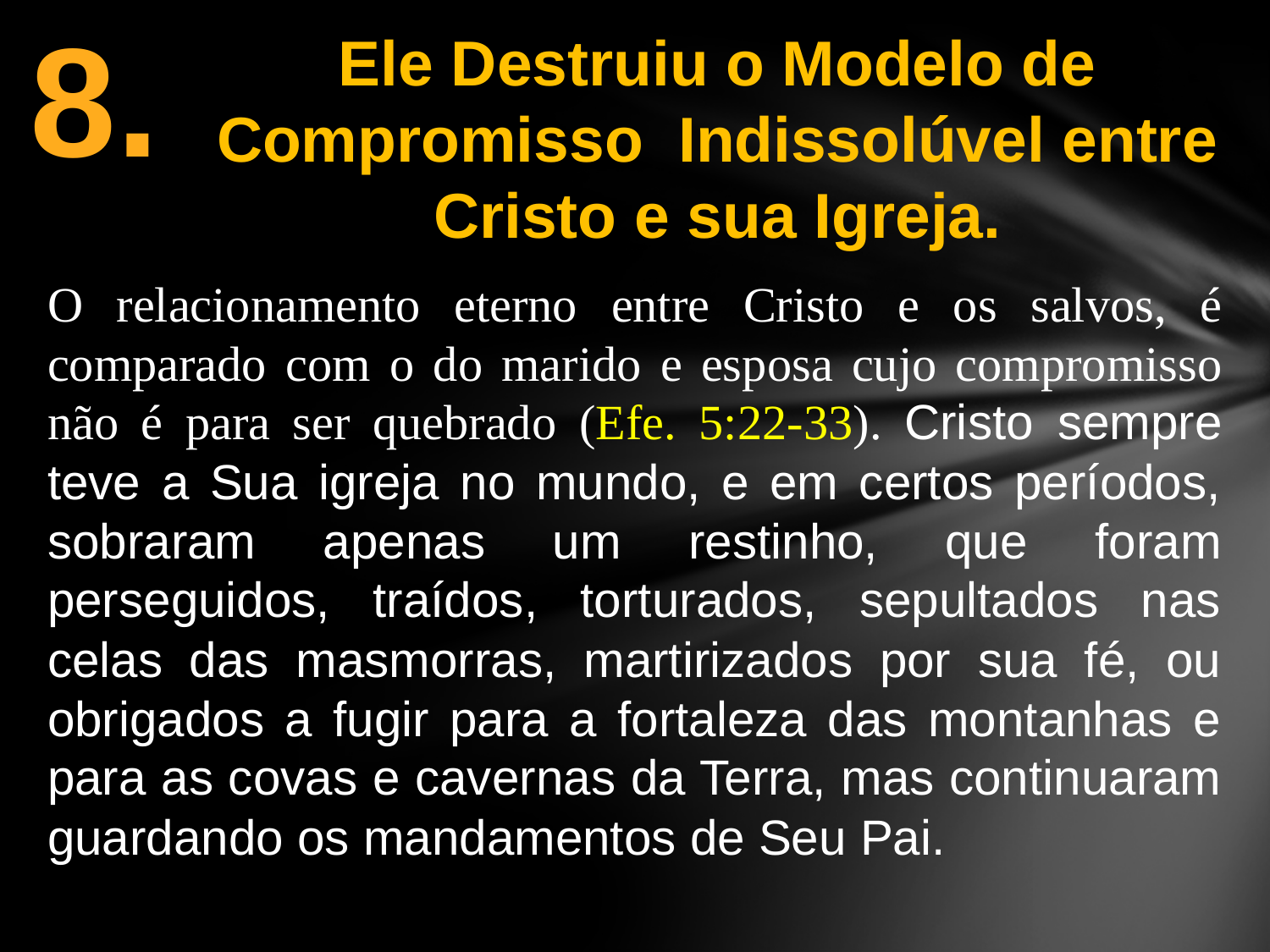

8.
Ele Destruiu o Modelo de Compromisso  Indissolúvel entre Cristo e sua Igreja.
O relacionamento eterno entre Cristo e os salvos, é comparado com o do marido e esposa cujo compromisso não é para ser quebrado (Efe. 5:22-33). Cristo sempre teve a Sua igreja no mundo, e em certos períodos, sobraram apenas um restinho, que foram perseguidos, traídos, torturados, sepultados nas celas das masmorras, martirizados por sua fé, ou obrigados a fugir para a fortaleza das montanhas e para as covas e cavernas da Terra, mas continuaram guardando os mandamentos de Seu Pai.